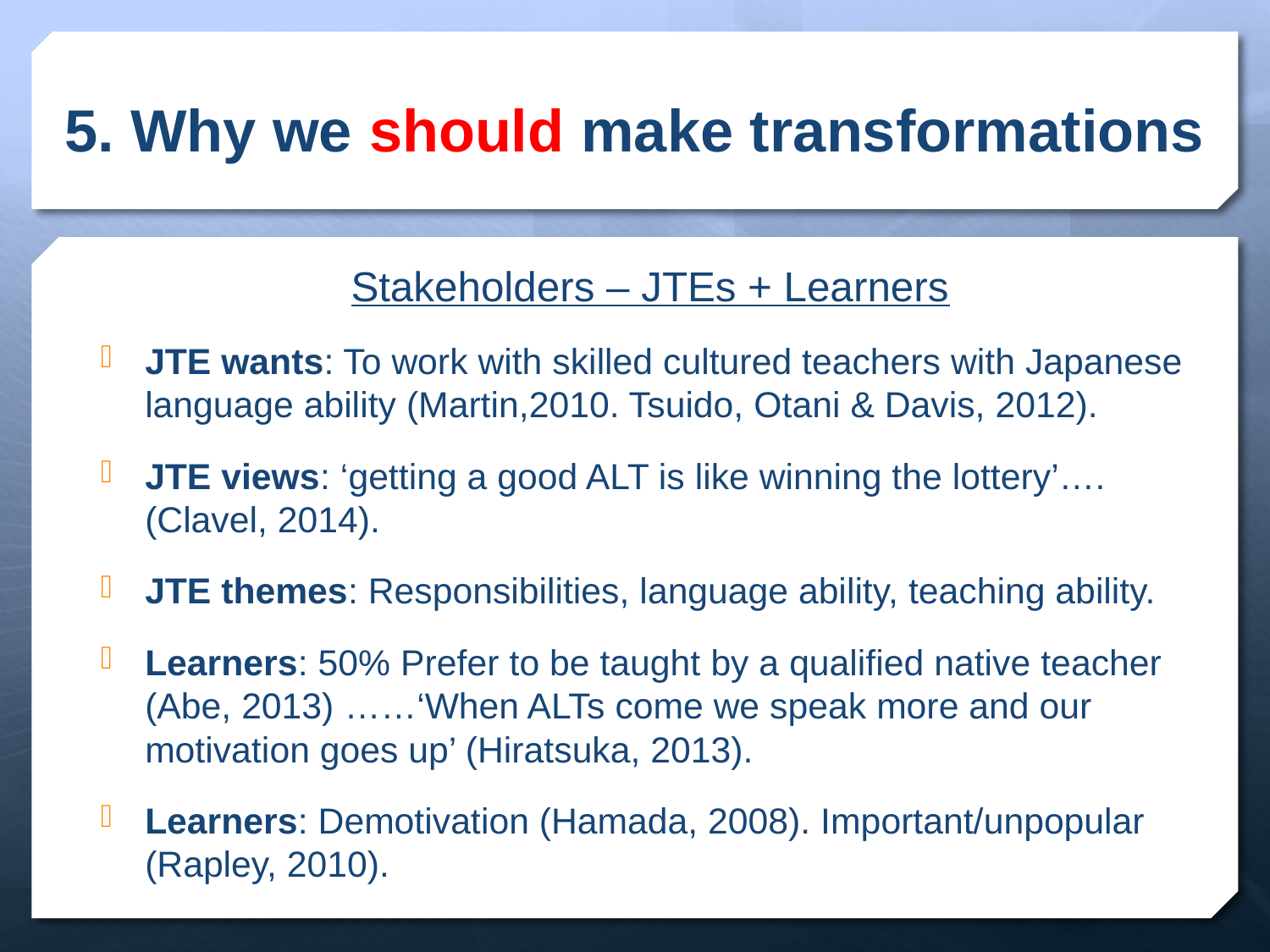

# 5. Why we should make transformations
Stakeholders – JTEs + Learners
JTE wants: To work with skilled cultured teachers with Japanese language ability (Martin,2010. Tsuido, Otani & Davis, 2012).
JTE views: ‘getting a good ALT is like winning the lottery’…. (Clavel, 2014).
JTE themes: Responsibilities, language ability, teaching ability.
Learners: 50% Prefer to be taught by a qualified native teacher (Abe, 2013) ……‘When ALTs come we speak more and our motivation goes up’ (Hiratsuka, 2013).
Learners: Demotivation (Hamada, 2008). Important/unpopular (Rapley, 2010).